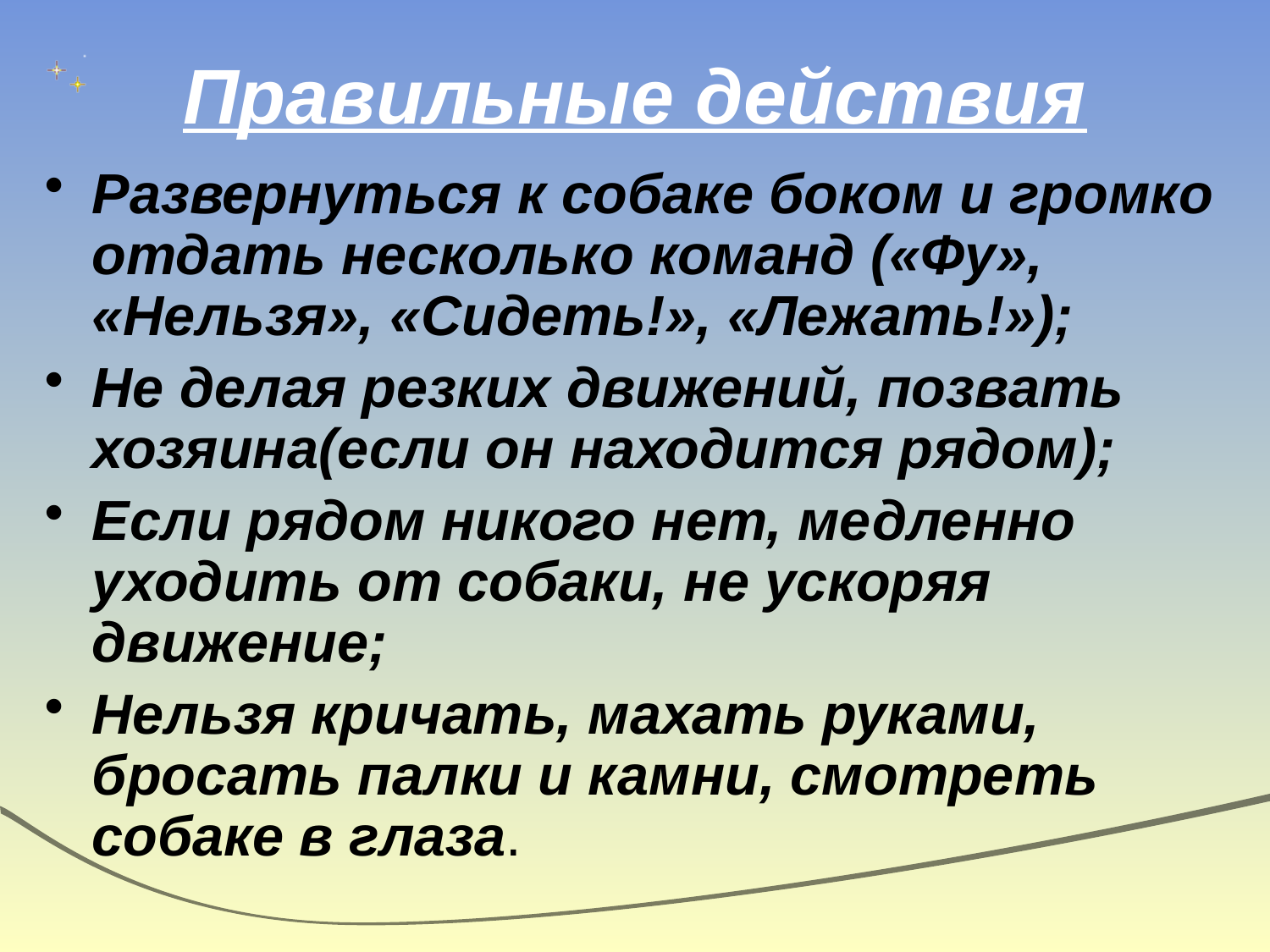

# Правильные действия
Развернуться к собаке боком и громко отдать несколько команд («Фу», «Нельзя», «Сидеть!», «Лежать!»);
Не делая резких движений, позвать хозяина(если он находится рядом);
Если рядом никого нет, медленно уходить от собаки, не ускоряя движение;
Нельзя кричать, махать руками, бросать палки и камни, смотреть собаке в глаза.